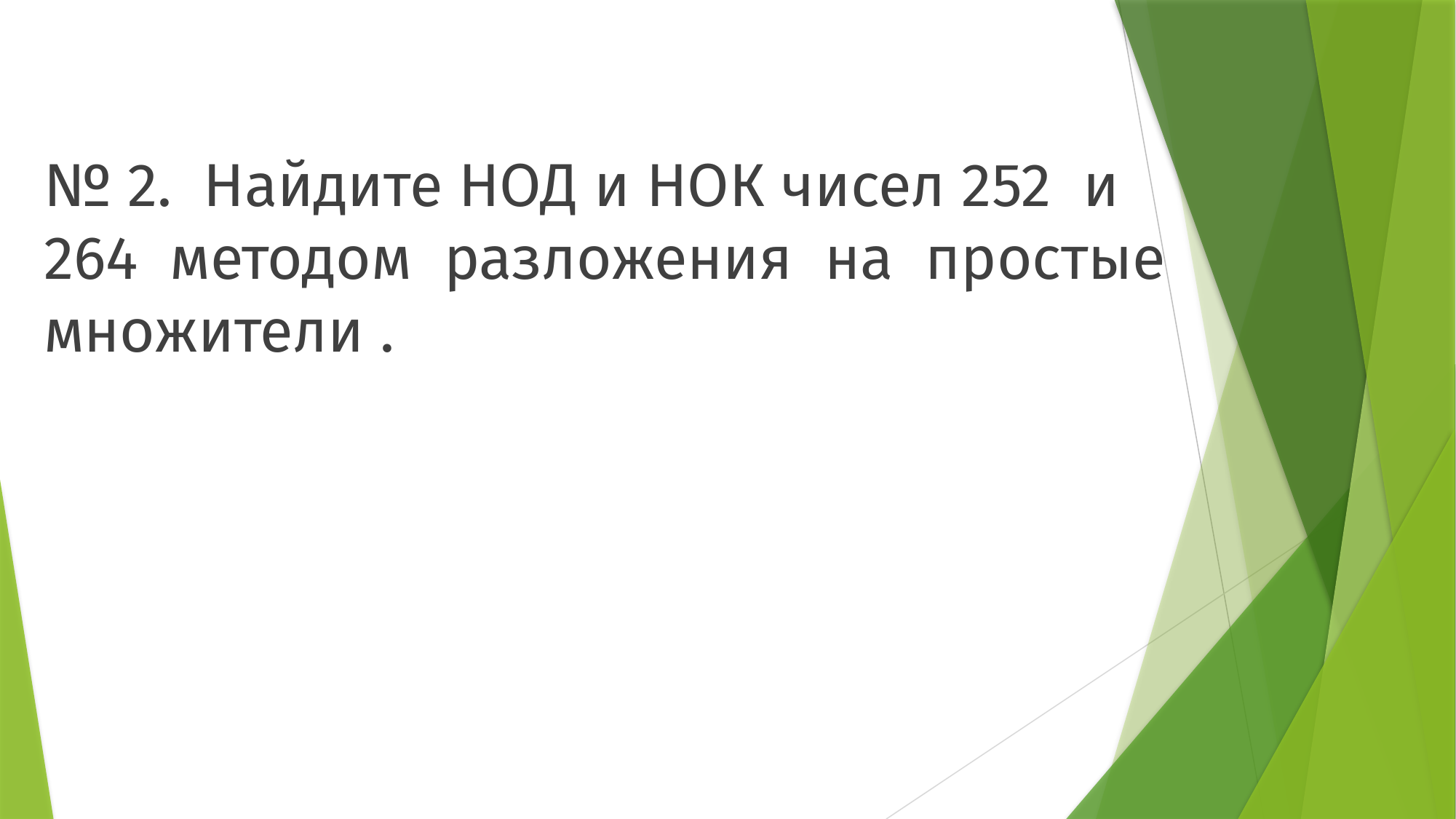

#
№ 2.  Найдите НОД и НОК чисел 252  и  264  методом  разложения  на  простые  множители .